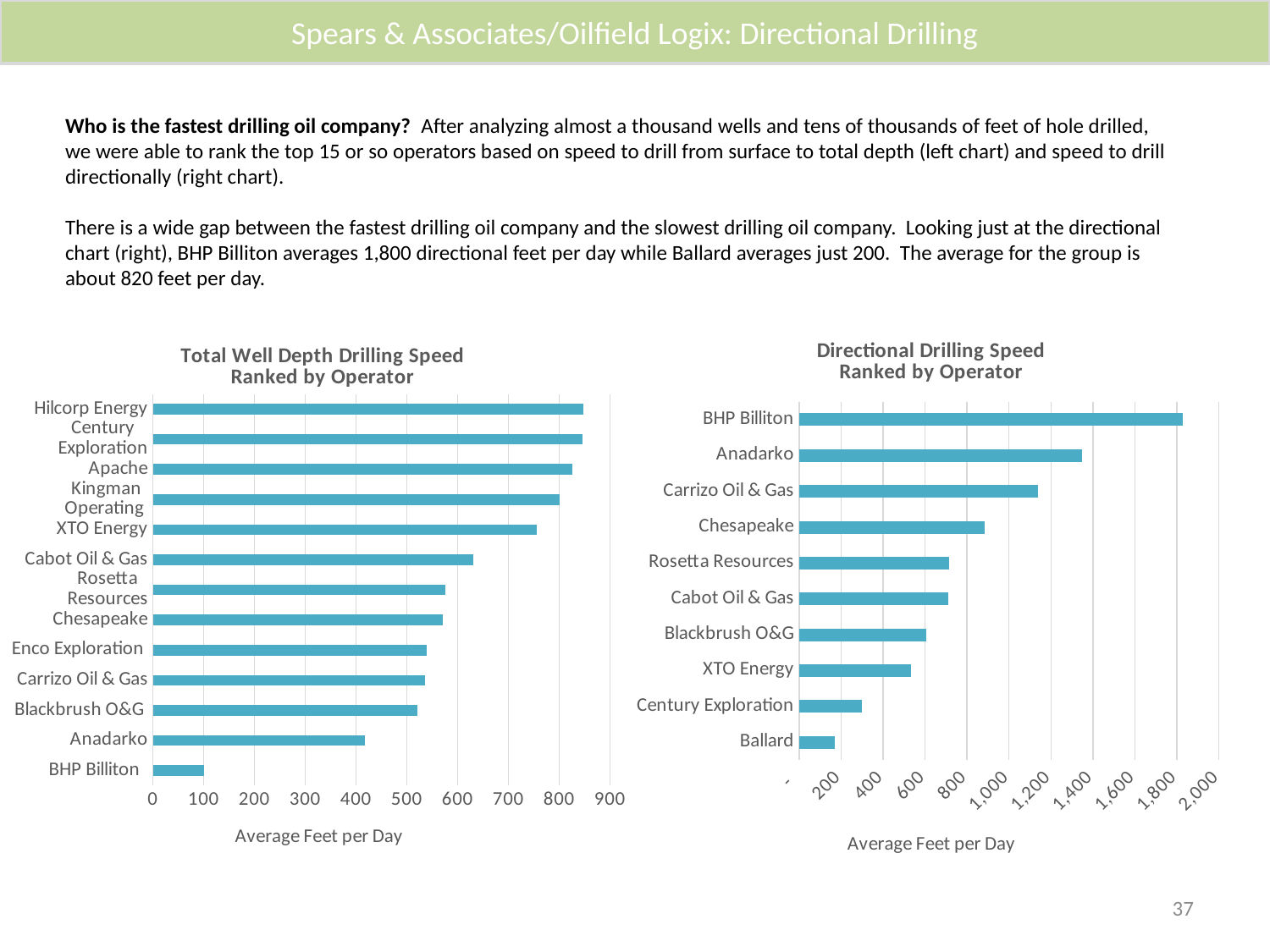

Spears & Associates/Oilfield Logix: Directional Drilling
Who is the fastest drilling oil company?  After analyzing almost a thousand wells and tens of thousands of feet of hole drilled, we were able to rank the top 15 or so operators based on speed to drill from surface to total depth (left chart) and speed to drill directionally (right chart).

There is a wide gap between the fastest drilling oil company and the slowest drilling oil company.  Looking just at the directional chart (right), BHP Billiton averages 1,800 directional feet per day while Ballard averages just 200.  The average for the group is about 820 feet per day.

### Chart: Directional Drilling Speed
Ranked by Operator

| Category | Average Directional Drilling Speed |
|---|---|
| Ballard | 171.0 |
| Century Exploration | 300.0 |
| XTO Energy | 531.0 |
| Blackbrush O&G | 605.0 |
| Cabot Oil & Gas | 710.0 |
| Rosetta Resources | 714.0 |
| Chesapeake | 884.0 |
| Carrizo Oil & Gas | 1138.0 |
| Anadarko | 1350.0 |
| BHP Billiton | 1829.0 |

### Chart: Total Well Depth Drilling Speed
Ranked by Operator

| Category | Series 1 |
|---|---|
| BHP Billiton   | 100.0 |
| Anadarko | 417.0 |
| Blackbrush O&G  | 520.0 |
| Carrizo Oil & Gas | 536.0 |
| Enco Exploration  | 539.0 |
| Chesapeake | 571.0 |
| Rosetta Resources | 575.0 |
| Cabot Oil & Gas | 631.0 |
| XTO Energy | 755.0 |
| Kingman Operating  | 800.0 |
| Apache | 825.0 |
| Century Exploration | 846.0 |
| Hilcorp Energy | 848.0 |
37